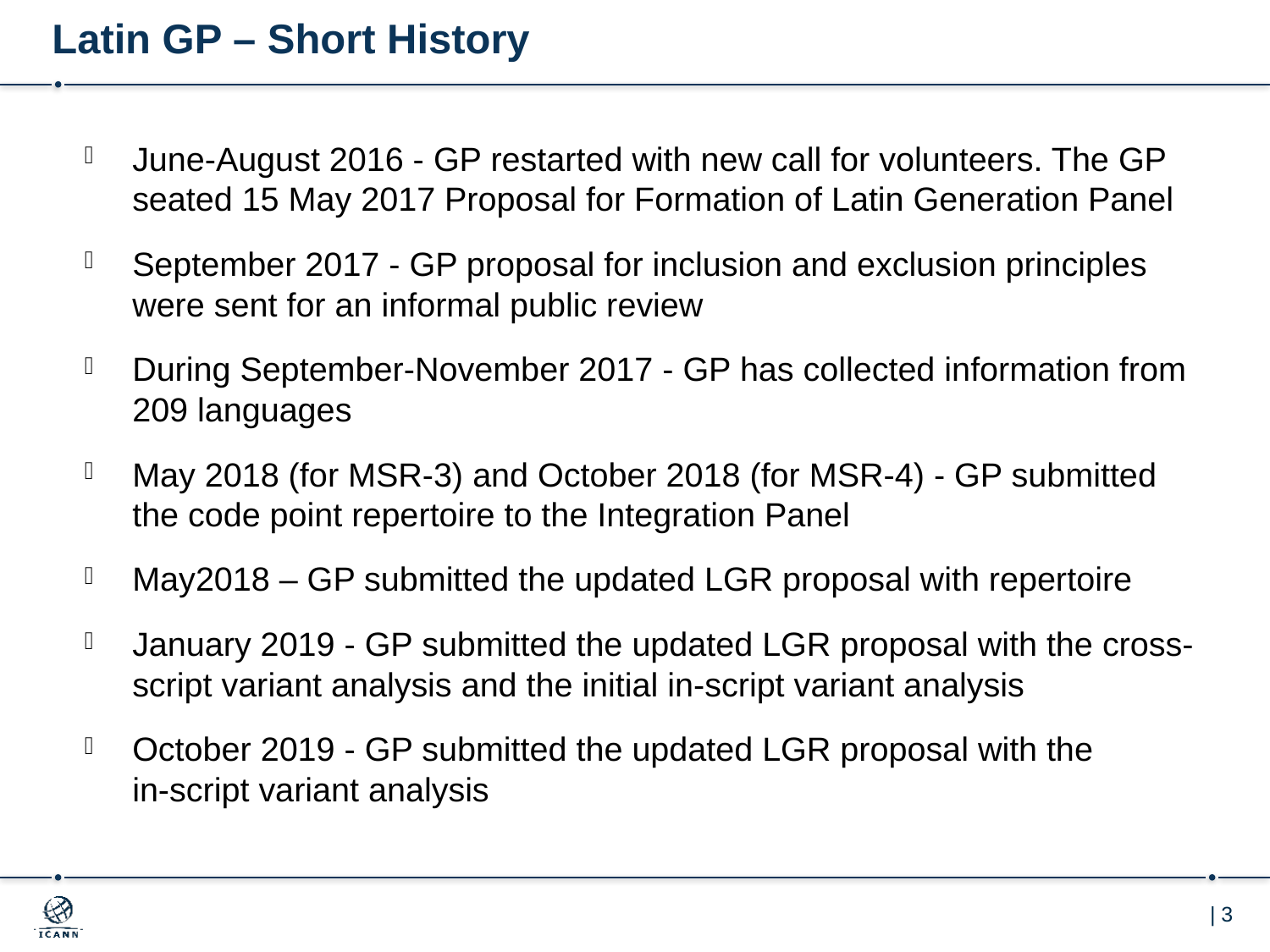

# Latin GP – Short History
June-August 2016 - GP restarted with new call for volunteers. The GP seated 15 May 2017 Proposal for Formation of Latin Generation Panel
September 2017 - GP proposal for inclusion and exclusion principles were sent for an informal public review
During September-November 2017 - GP has collected information from 209 languages
May 2018 (for MSR-3) and October 2018 (for MSR-4) - GP submitted the code point repertoire to the Integration Panel
May2018 – GP submitted the updated LGR proposal with repertoire
January 2019 - GP submitted the updated LGR proposal with the cross-script variant analysis and the initial in-script variant analysis
October 2019 - GP submitted the updated LGR proposal with the
in-script variant analysis